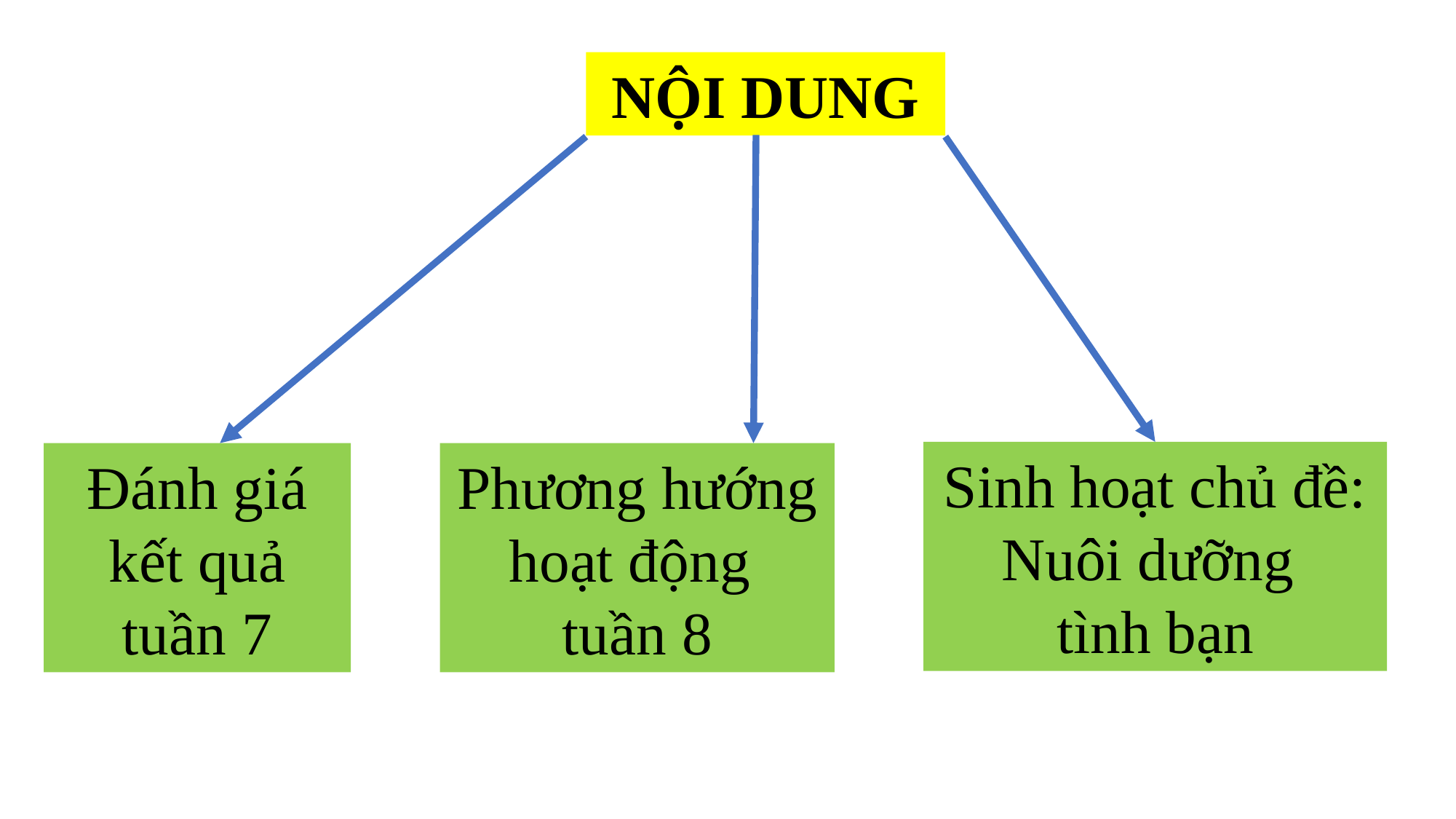

NỘI DUNG
Sinh hoạt chủ đề: Nuôi dưỡng
tình bạn
Đánh giá
kết quả tuần 7
Phương hướng hoạt động
tuần 8